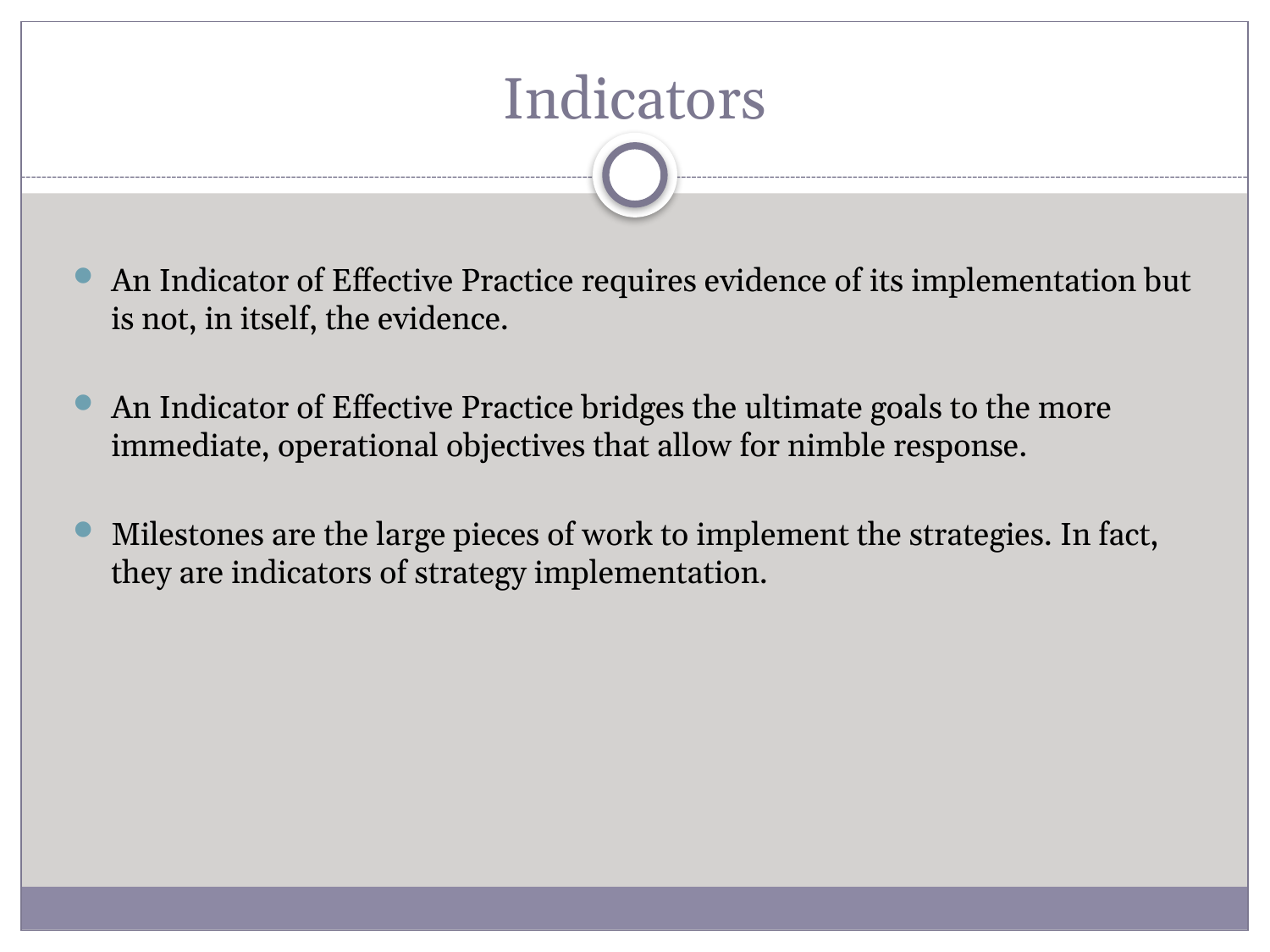

# Indicators
An Indicator of Effective Practice requires evidence of its implementation but is not, in itself, the evidence.

An Indicator of Effective Practice bridges the ultimate goals to the more immediate, operational objectives that allow for nimble response.

Milestones are the large pieces of work to implement the strategies. In fact, they are indicators of strategy implementation.